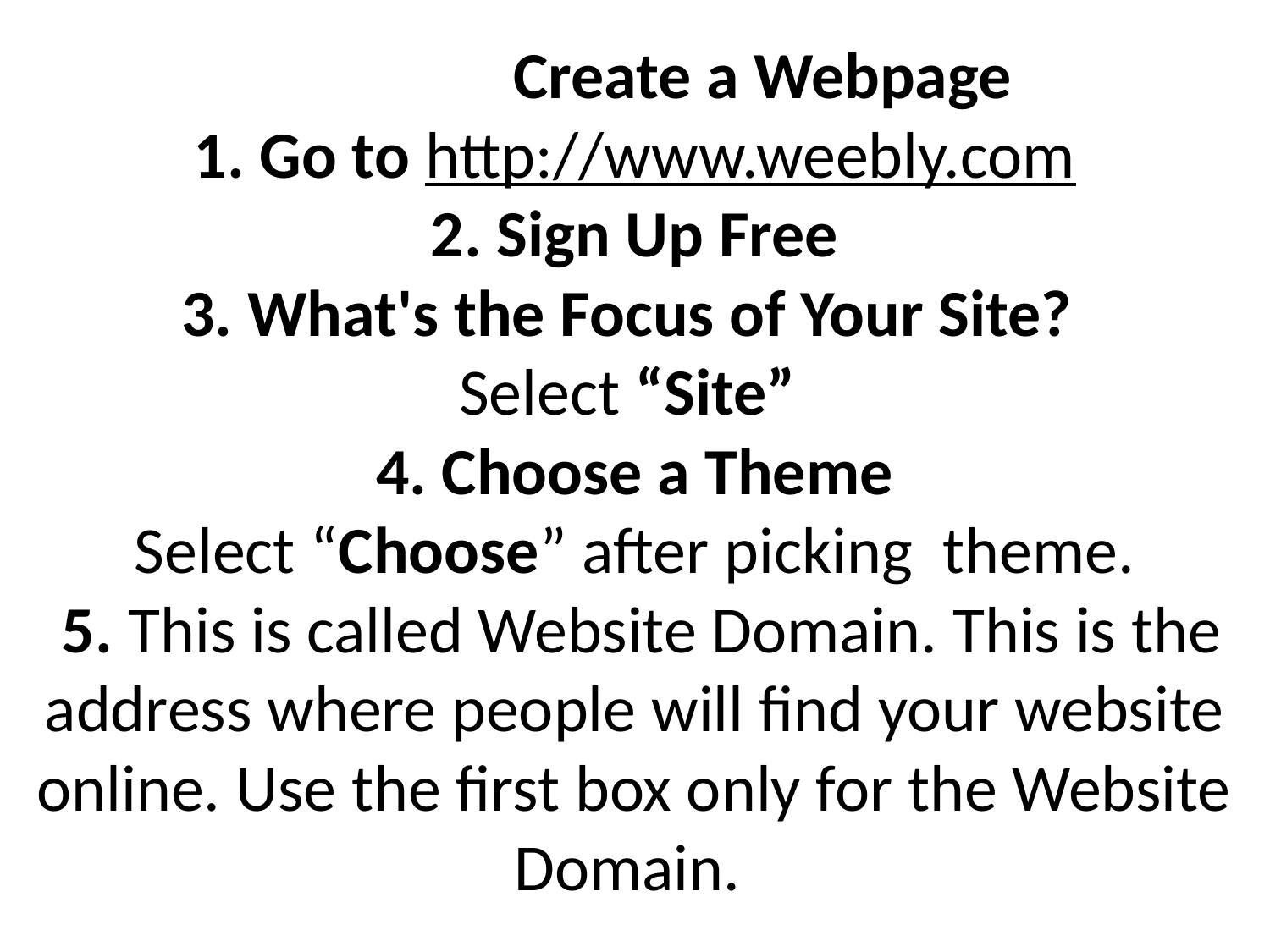

# Create a Webpage 1. Go to http://www.weebly.com 2. Sign Up Free 3. What's the Focus of Your Site? Select “Site” 4. Choose a Theme Select “Choose” after picking  theme. 5. This is called Website Domain. This is the address where people will find your website online. Use the first box only for the Website Domain.